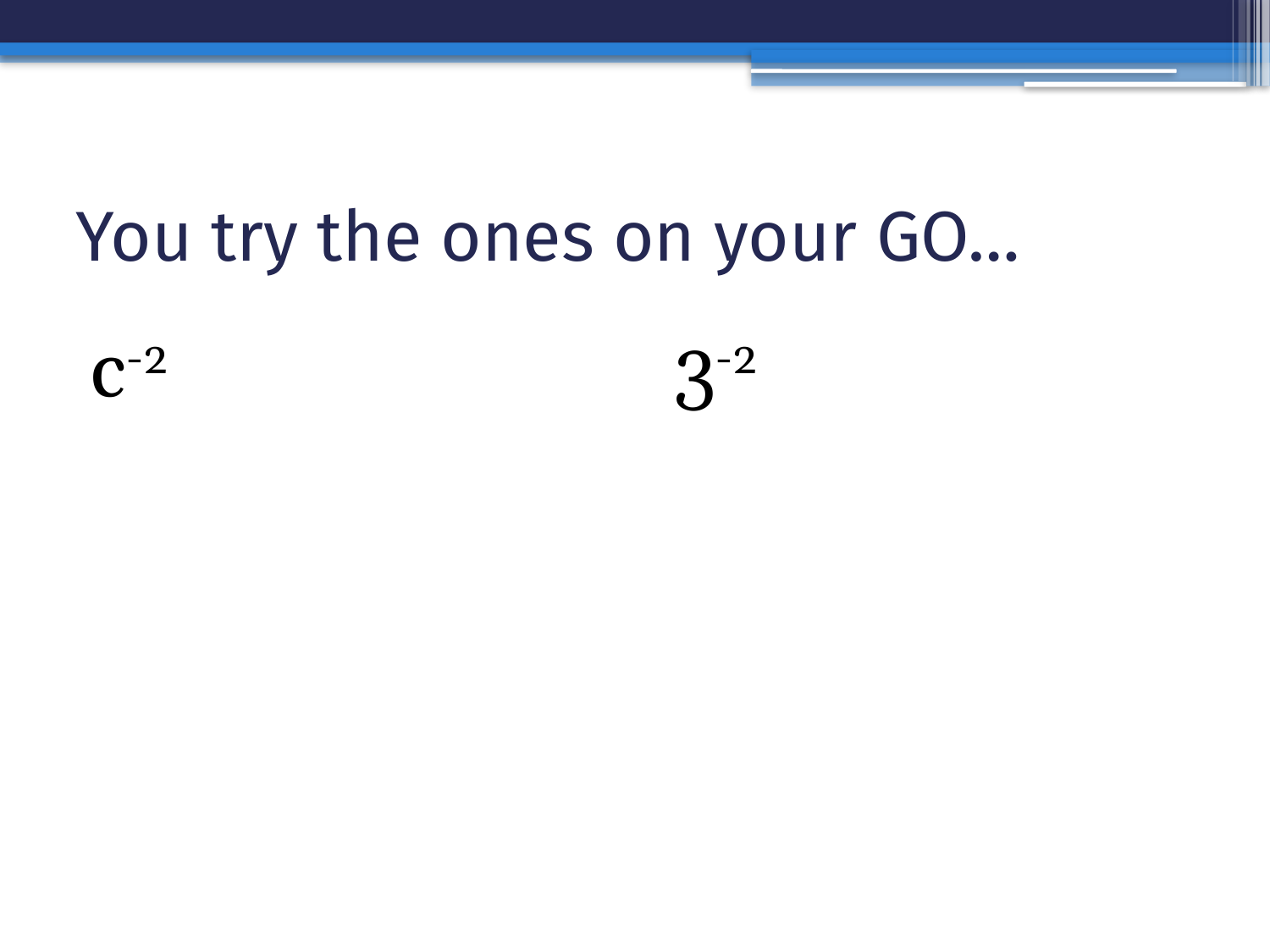

# You try the ones on your GO…
c-2
3-2